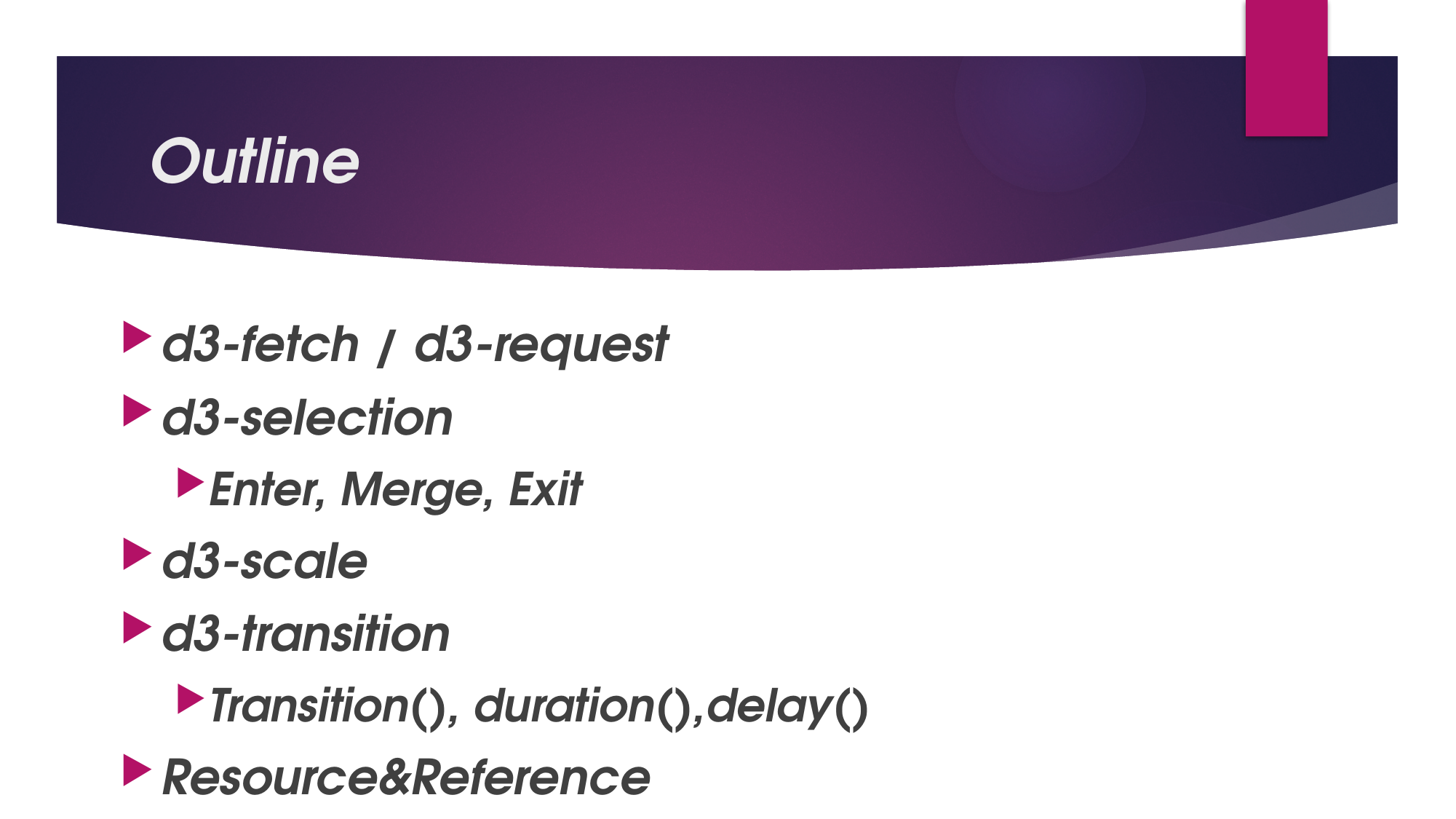

# Outline
d3-fetch / d3-request
d3-selection
Enter, Merge, Exit
d3-scale
d3-transition
Transition(), duration(),delay()
Resource&Reference